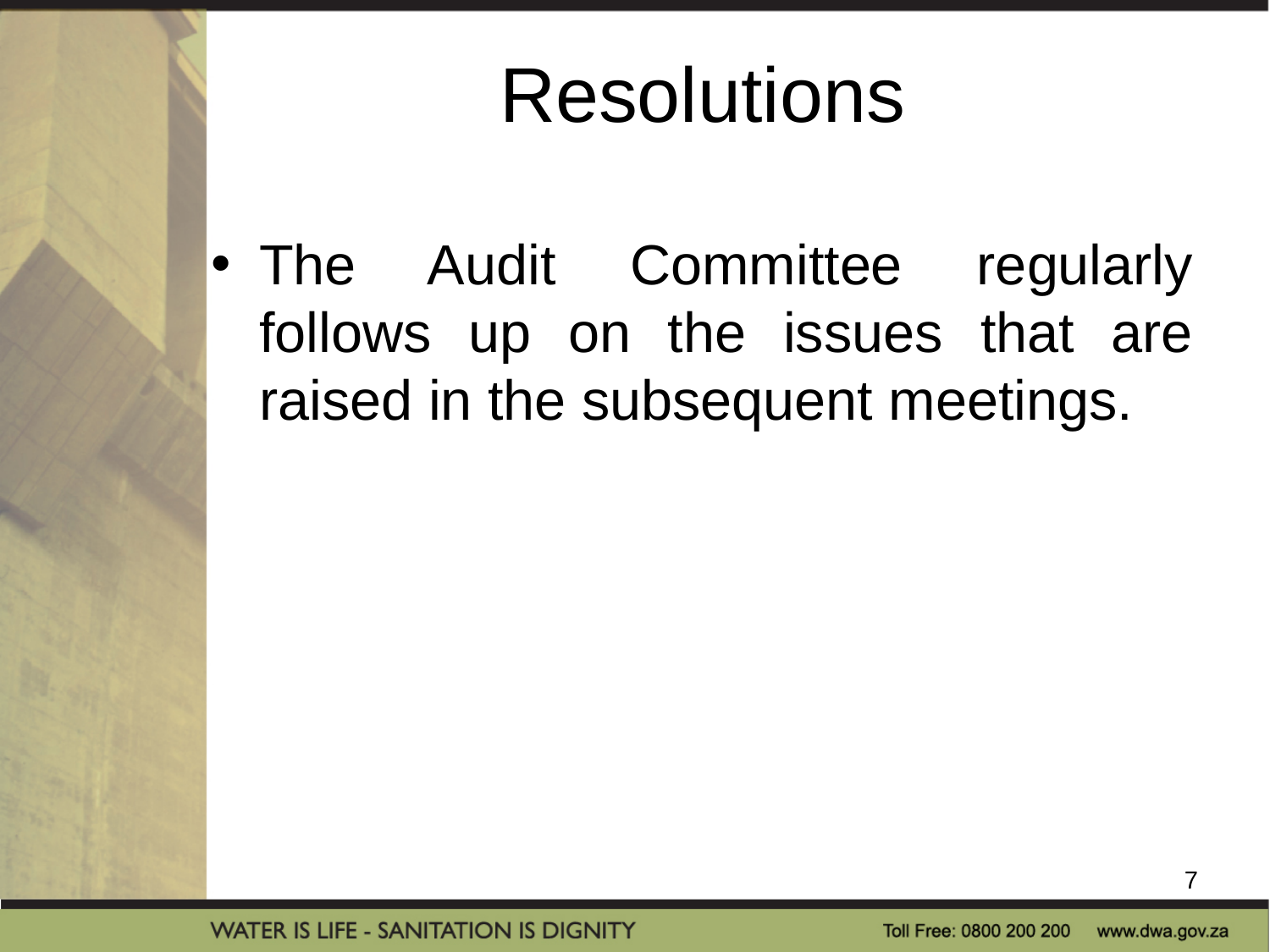

# Resolutions
The Audit Committee regularly follows up on the issues that are raised in the subsequent meetings.
7